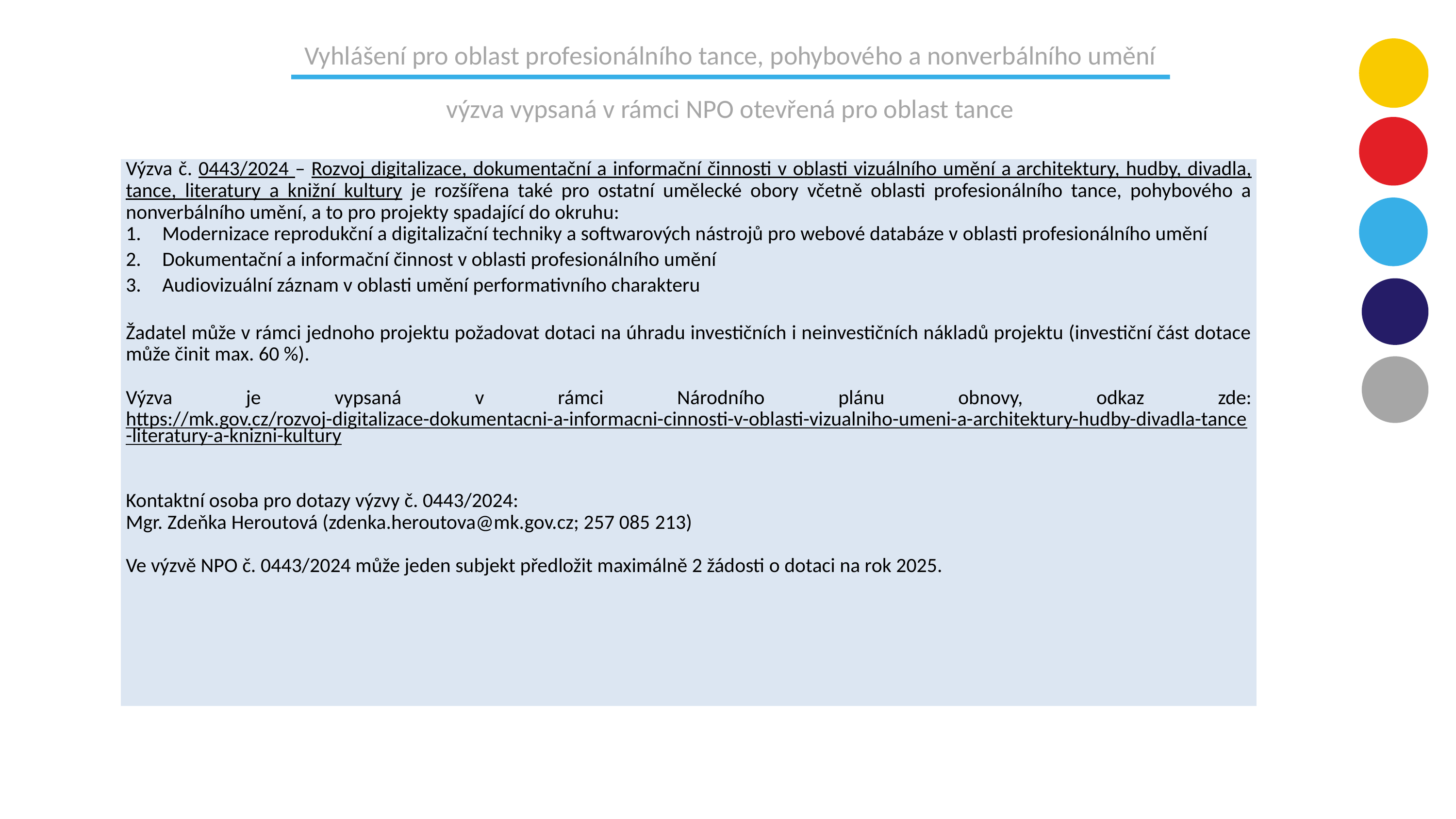

Vyhlášení pro oblast profesionálního tance, pohybového a nonverbálního umění

výzva vypsaná v rámci NPO otevřená pro oblast tance

| Výzva č. 0443/2024 – Rozvoj digitalizace, dokumentační a informační činnosti v oblasti vizuálního umění a architektury, hudby, divadla, tance, literatury a knižní kultury je rozšířena také pro ostatní umělecké obory včetně oblasti profesionálního tance, pohybového a nonverbálního umění, a to pro projekty spadající do okruhu: Modernizace reprodukční a digitalizační techniky a softwarových nástrojů pro webové databáze v oblasti profesionálního umění Dokumentační a informační činnost v oblasti profesionálního umění Audiovizuální záznam v oblasti umění performativního charakteru   Žadatel může v rámci jednoho projektu požadovat dotaci na úhradu investičních i neinvestičních nákladů projektu (investiční část dotace může činit max. 60 %).   Výzva je vypsaná v rámci Národního plánu obnovy, odkaz zde: https://mk.gov.cz/rozvoj-digitalizace-dokumentacni-a-informacni-cinnosti-v-oblasti-vizualniho-umeni-a-architektury-hudby-divadla-tance-literatury-a-knizni-kultury   Kontaktní osoba pro dotazy výzvy č. 0443/2024: Mgr. Zdeňka Heroutová (zdenka.heroutova@mk.gov.cz; 257 085 213)   Ve výzvě NPO č. 0443/2024 může jeden subjekt předložit maximálně 2 žádosti o dotaci na rok 2025. |
| --- |